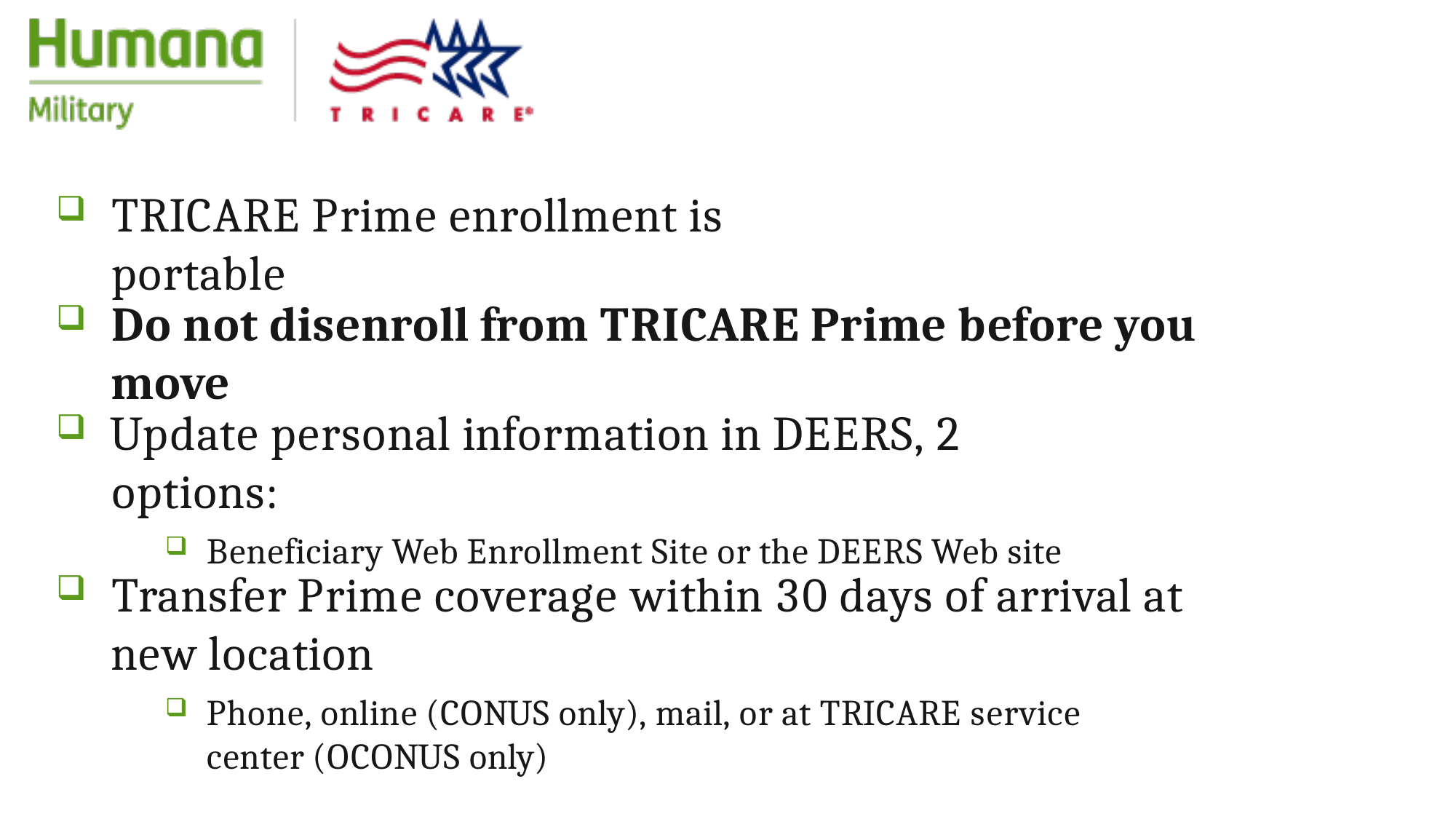

TRICARE Prime enrollment is portable
Do not disenroll from TRICARE Prime before you move
Update personal information in DEERS, 2 options:
Beneficiary Web Enrollment Site or the DEERS Web site
Transfer Prime coverage within 30 days of arrival at new location
Phone, online (CONUS only), mail, or at TRICARE service center (OCONUS only)